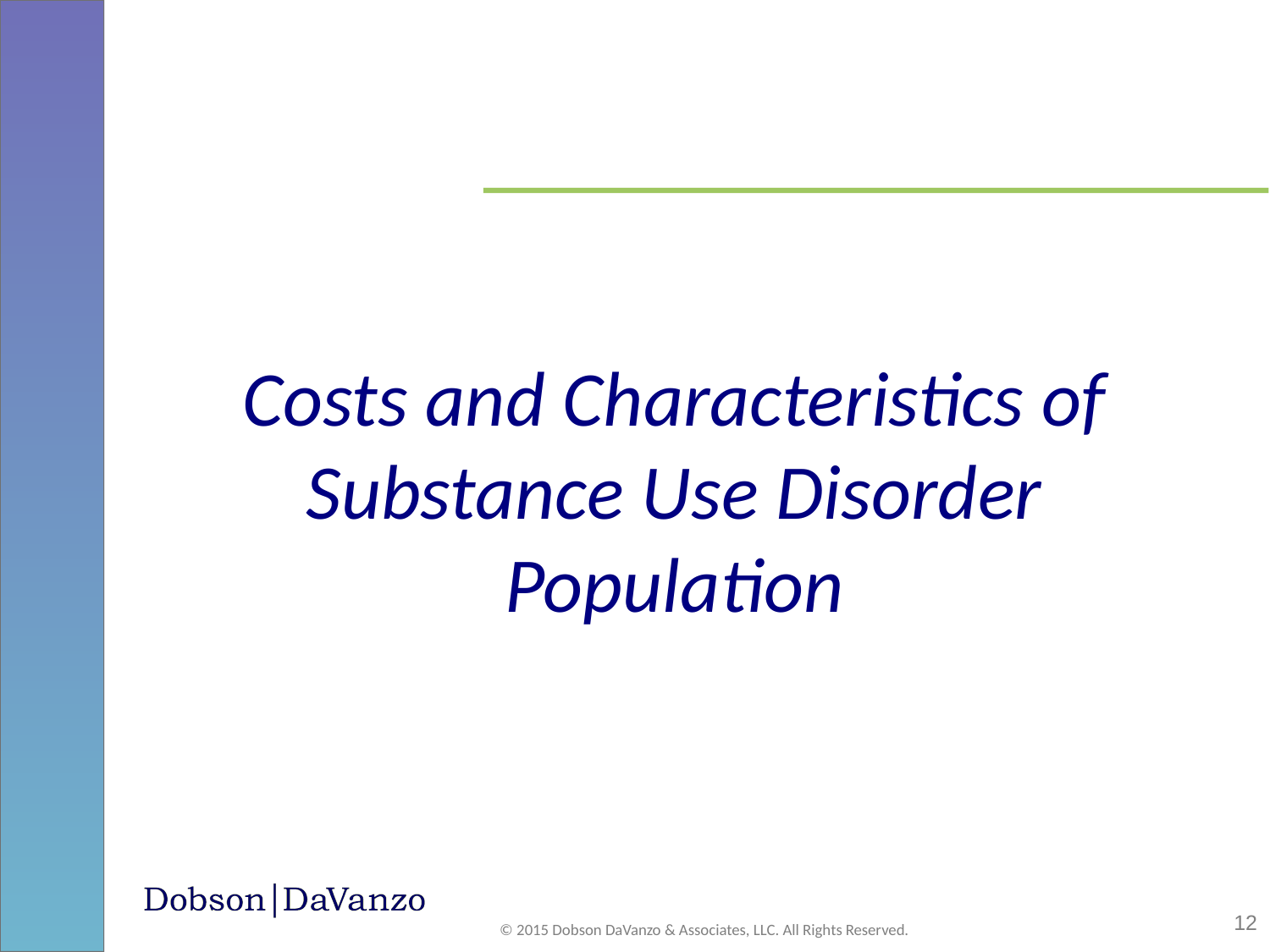

# Costs and Characteristics of Substance Use Disorder Population